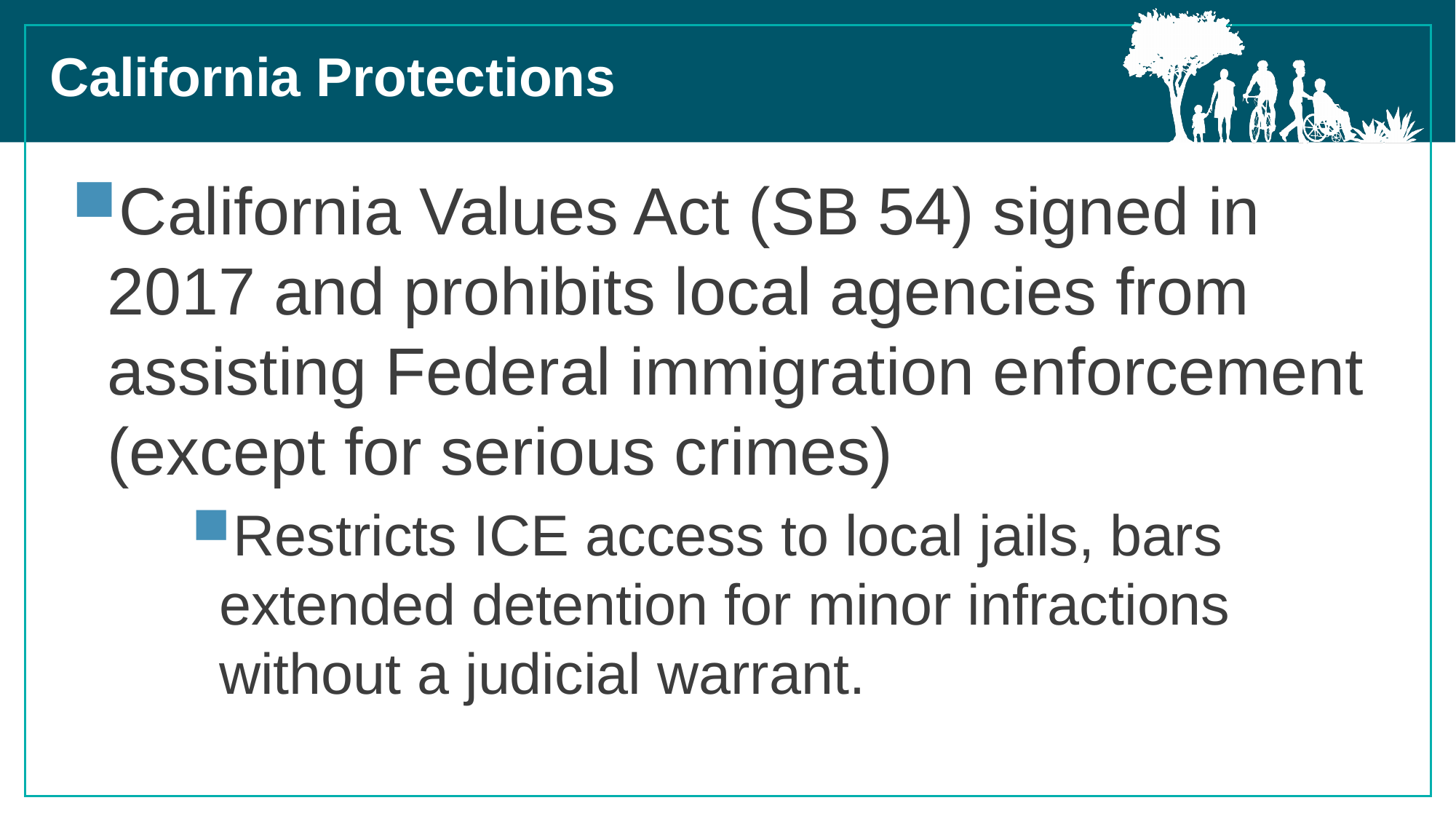

California Protections
California Values Act (SB 54) signed in 2017 and prohibits local agencies from assisting Federal immigration enforcement (except for serious crimes)
Restricts ICE access to local jails, bars extended detention for minor infractions without a judicial warrant.